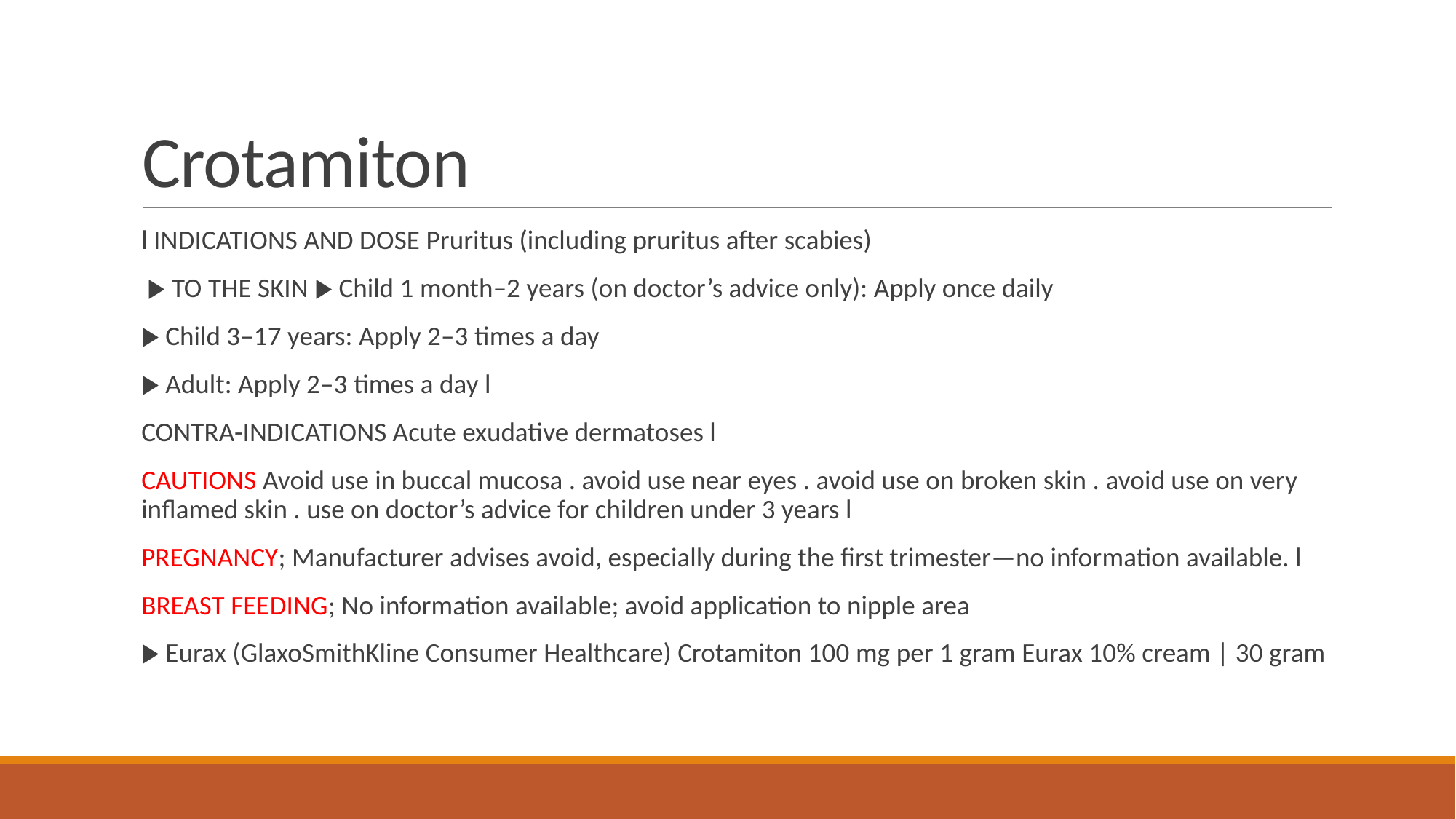

# Crotamiton
l INDICATIONS AND DOSE Pruritus (including pruritus after scabies)
 ▶ TO THE SKIN ▶ Child 1 month–2 years (on doctor’s advice only): Apply once daily
▶ Child 3–17 years: Apply 2–3 times a day
▶ Adult: Apply 2–3 times a day l
CONTRA-INDICATIONS Acute exudative dermatoses l
CAUTIONS Avoid use in buccal mucosa . avoid use near eyes . avoid use on broken skin . avoid use on very inflamed skin . use on doctor’s advice for children under 3 years l
PREGNANCY; Manufacturer advises avoid, especially during the first trimester—no information available. l
BREAST FEEDING; No information available; avoid application to nipple area
▶ Eurax (GlaxoSmithKline Consumer Healthcare) Crotamiton 100 mg per 1 gram Eurax 10% cream | 30 gram